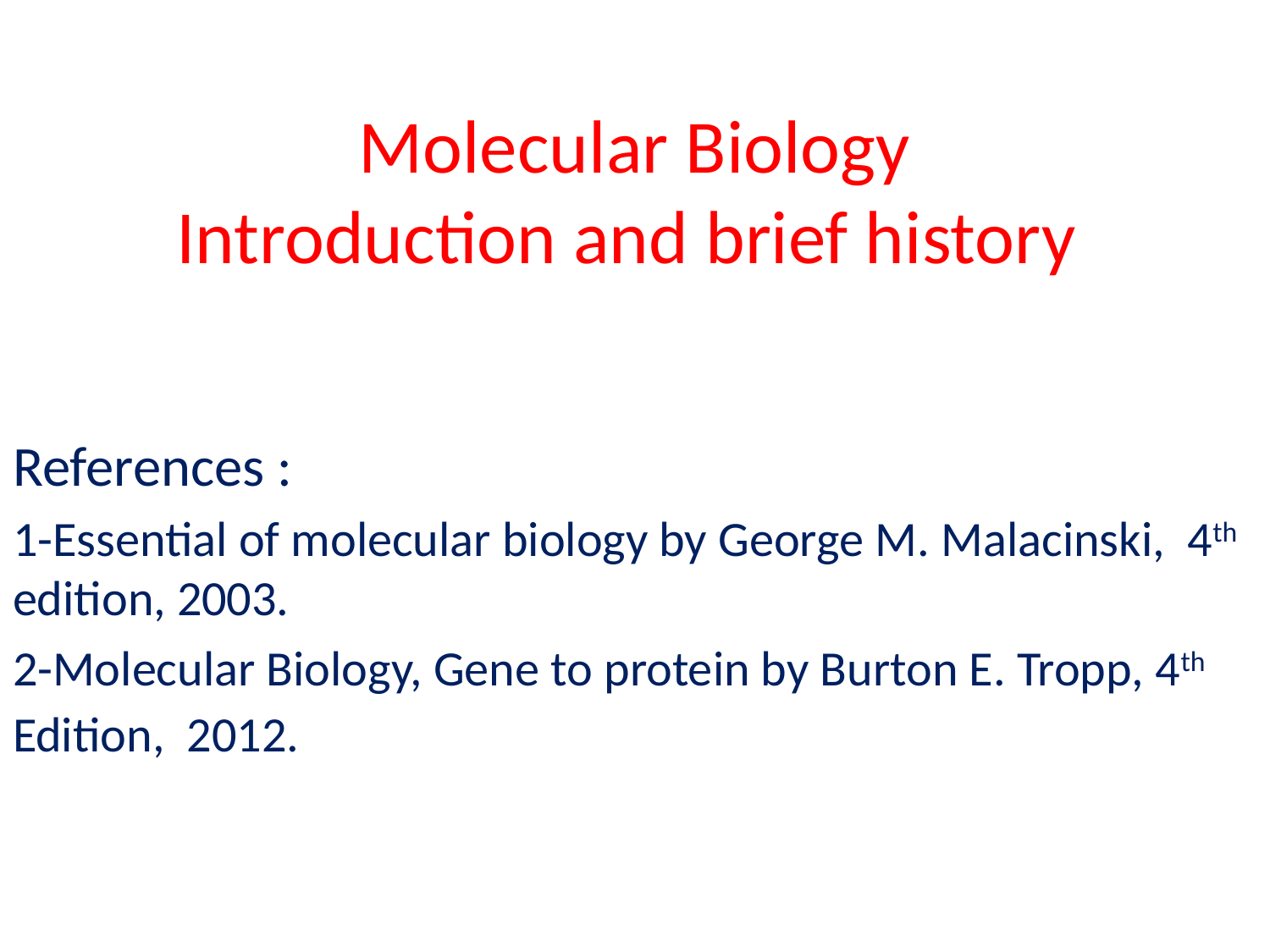

# Molecular Biology Introduction and brief history
References :
1-Essential of molecular biology by George M. Malacinski,  4th edition, 2003.
2-Molecular Biology, Gene to protein by Burton E. Tropp, 4th Edition,  2012.